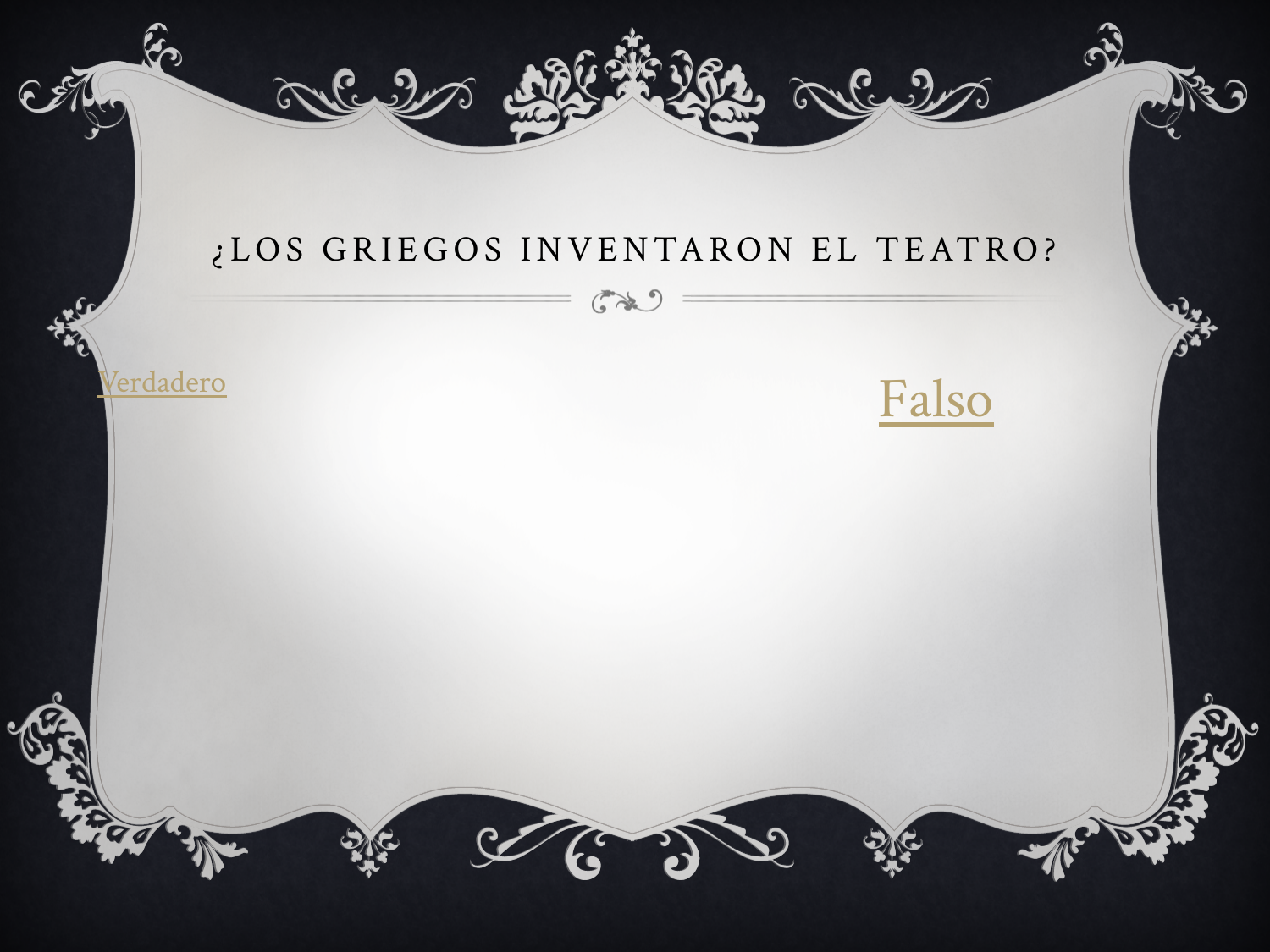

# ¿Los griegos inventaron el teatro?
Verdadero
Falso